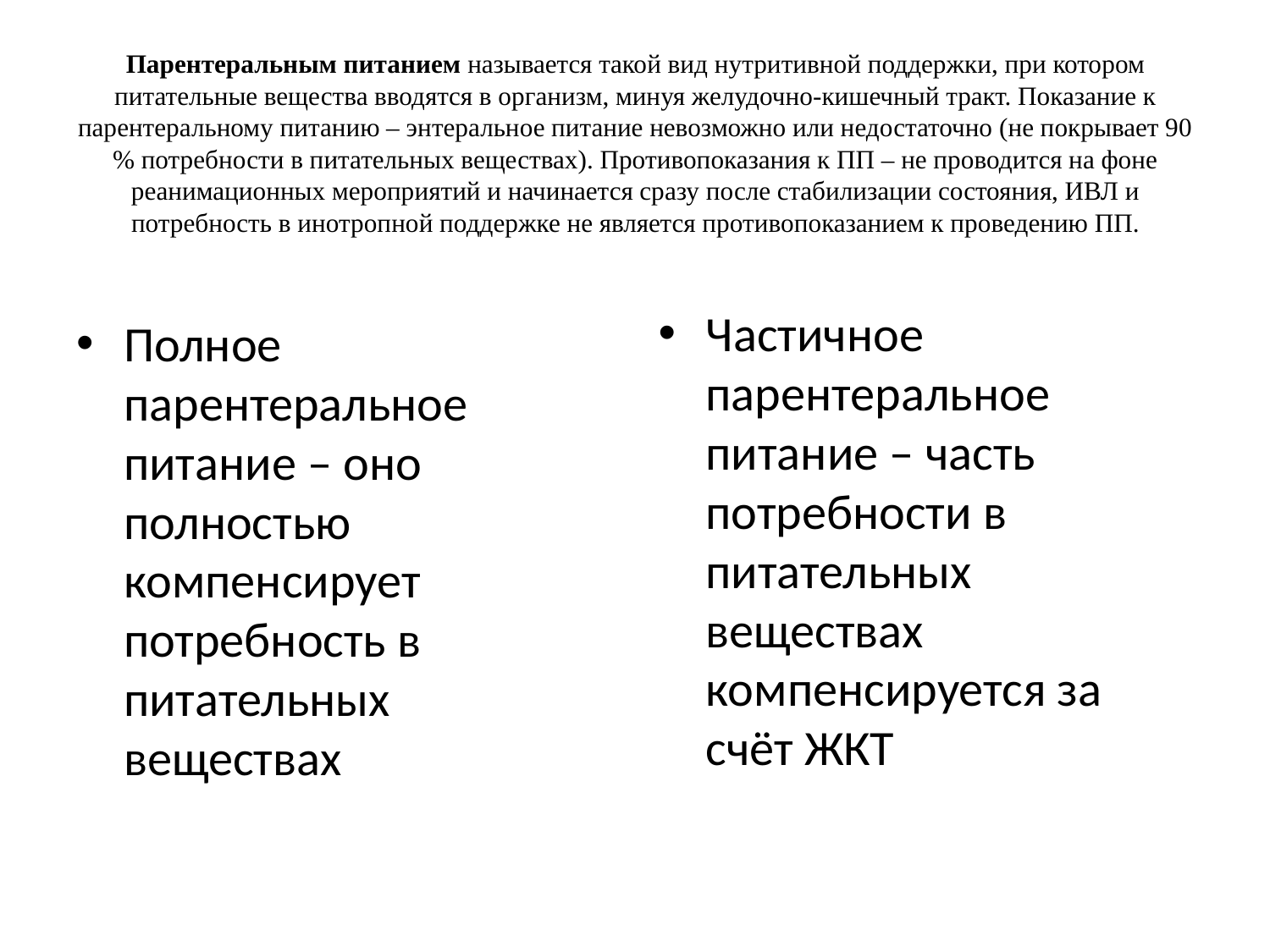

# Парентеральным питанием называется такой вид нутритивной поддержки, при котором питательные вещества вводятся в организм, минуя желудочно-кишечный тракт. Показание к парентеральному питанию – энтеральное питание невозможно или недостаточно (не покрывает 90 % потребности в питательных веществах). Противопоказания к ПП – не проводится на фоне реанимационных мероприятий и начинается сразу после стабилизации состояния, ИВЛ и потребность в инотропной поддержке не является противопоказанием к проведению ПП.
Частичное парентеральное питание – часть потребности в питательных веществах компенсируется за счёт ЖКТ
Полное парентеральное питание – оно полностью компенсирует потребность в питательных веществах